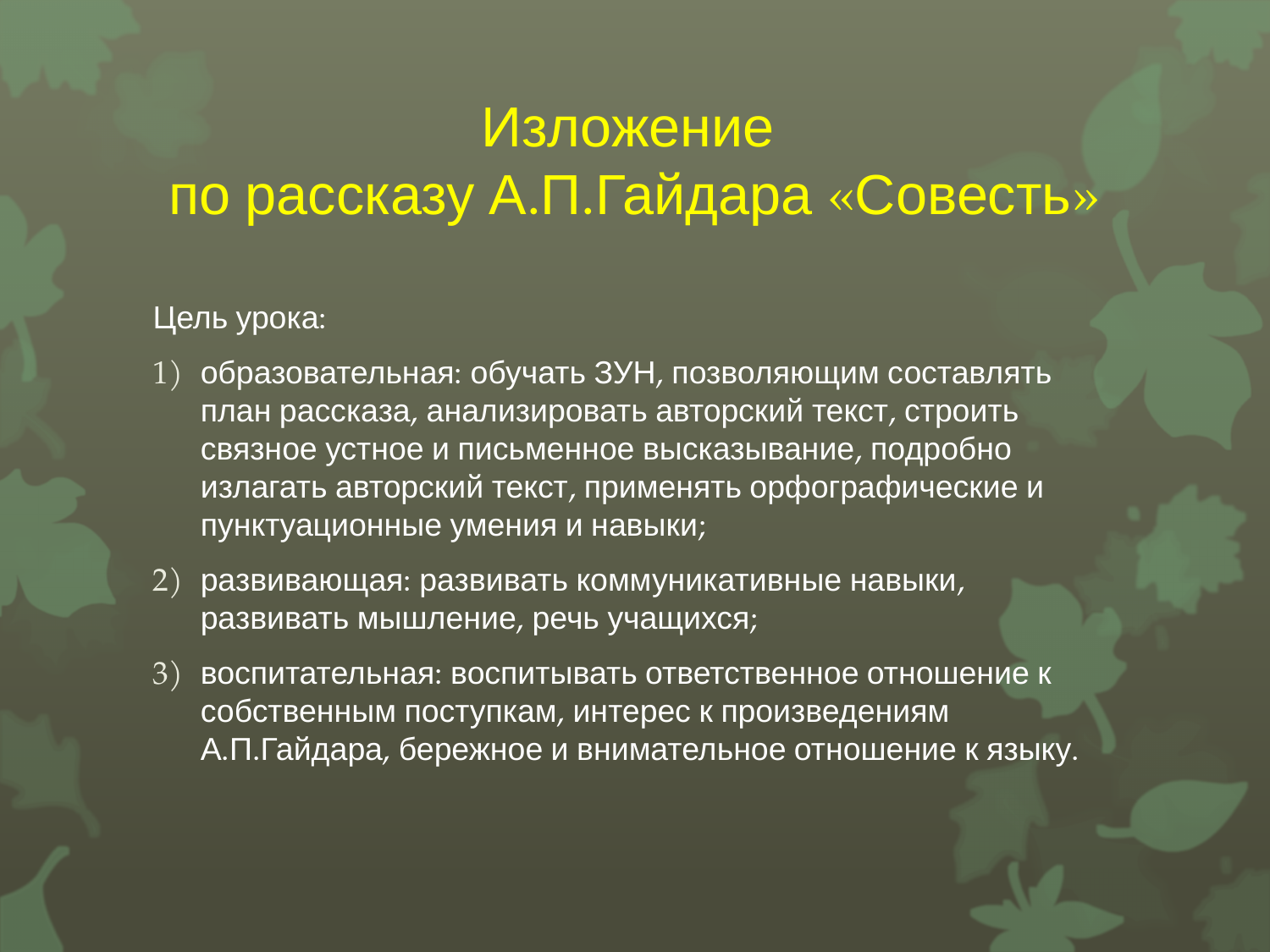

# Изложение по рассказу А.П.Гайдара «Совесть»
Цель урока:
образовательная: обучать ЗУН, позволяющим составлять план рассказа, анализировать авторский текст, строить связное устное и письменное высказывание, подробно излагать авторский текст, применять орфографические и пунктуационные умения и навыки;
развивающая: развивать коммуникативные навыки, развивать мышление, речь учащихся;
воспитательная: воспитывать ответственное отношение к собственным поступкам, интерес к произведениям А.П.Гайдара, бережное и внимательное отношение к языку.